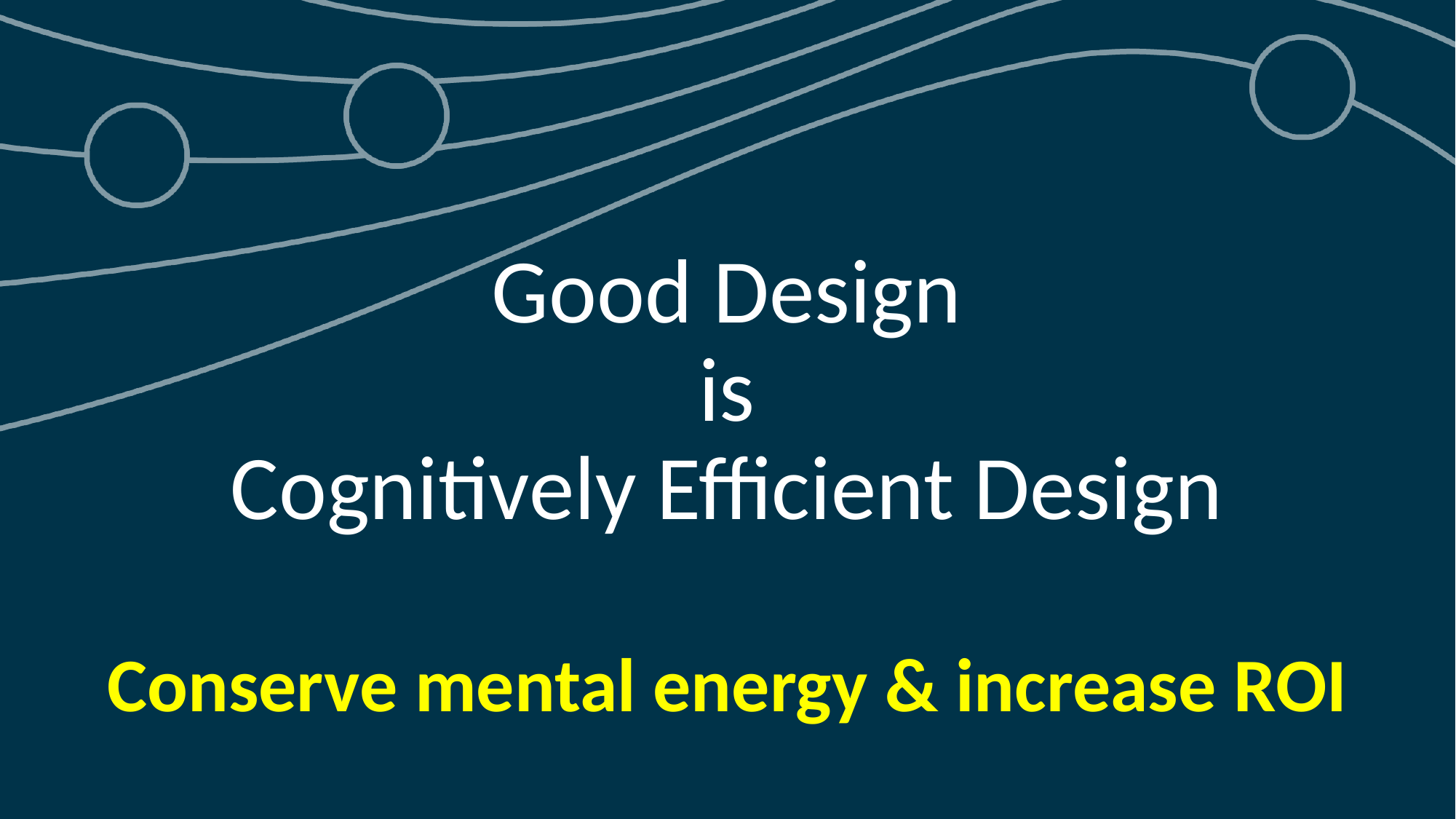

# Good Design is Cognitively Efficient Design
Conserve mental energy & increase ROI